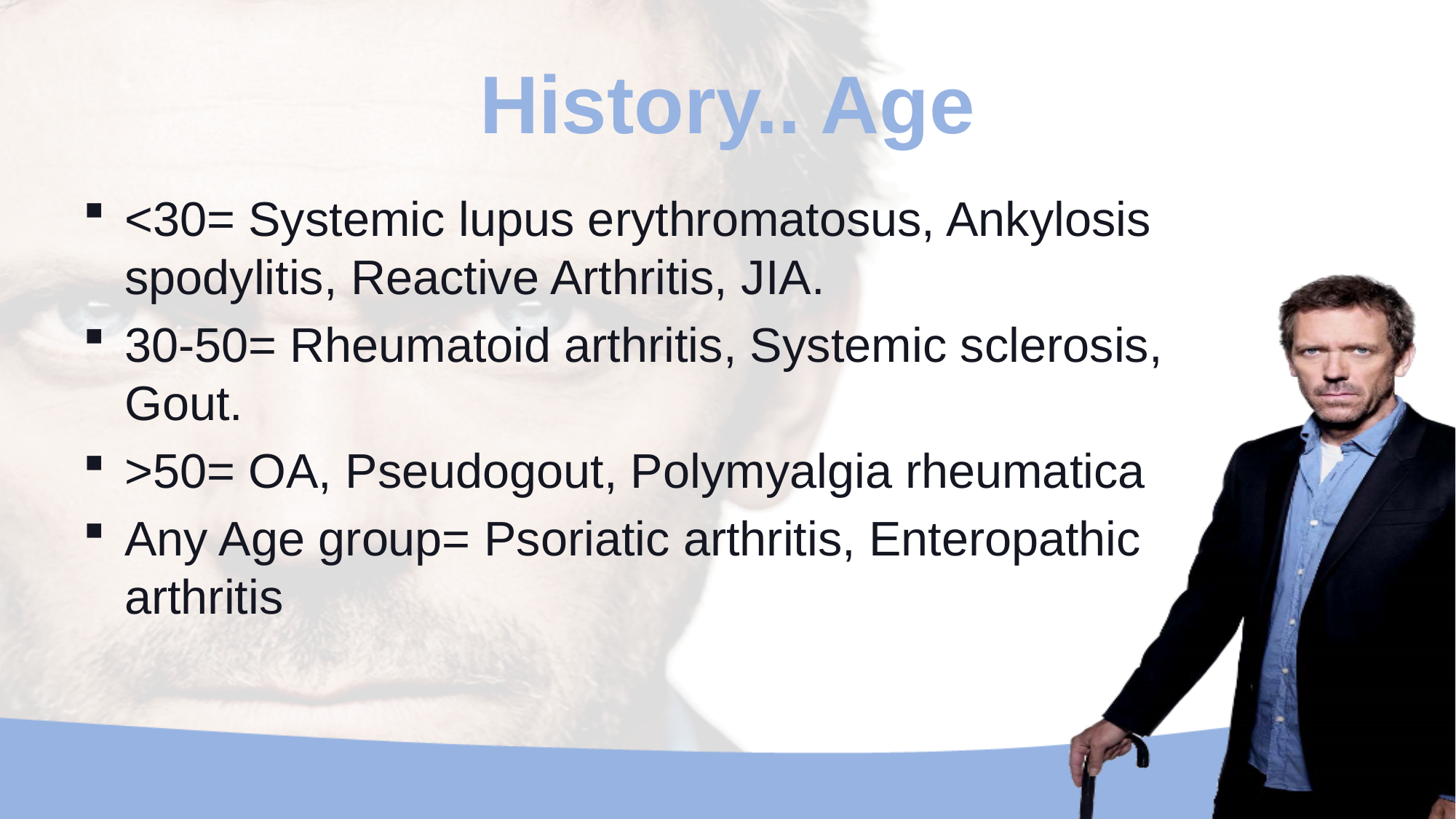

# History.. Age
<30= Systemic lupus erythromatosus, Ankylosis spodylitis, Reactive Arthritis, JIA.
30-50= Rheumatoid arthritis, Systemic sclerosis, Gout.
>50= OA, Pseudogout, Polymyalgia rheumatica
Any Age group= Psoriatic arthritis, Enteropathic arthritis